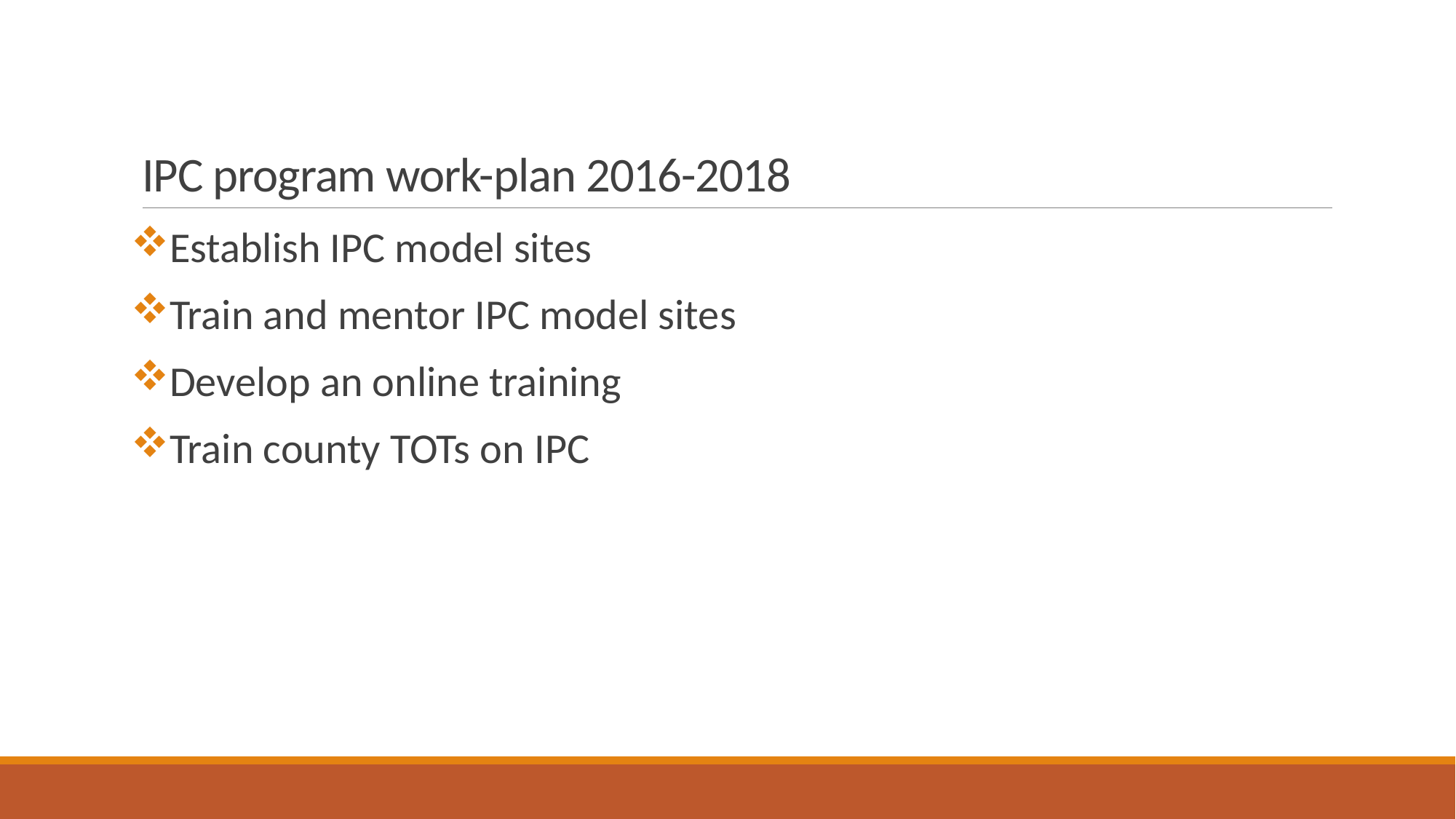

# IPC program work-plan 2016-2018
Establish IPC model sites
Train and mentor IPC model sites
Develop an online training
Train county TOTs on IPC